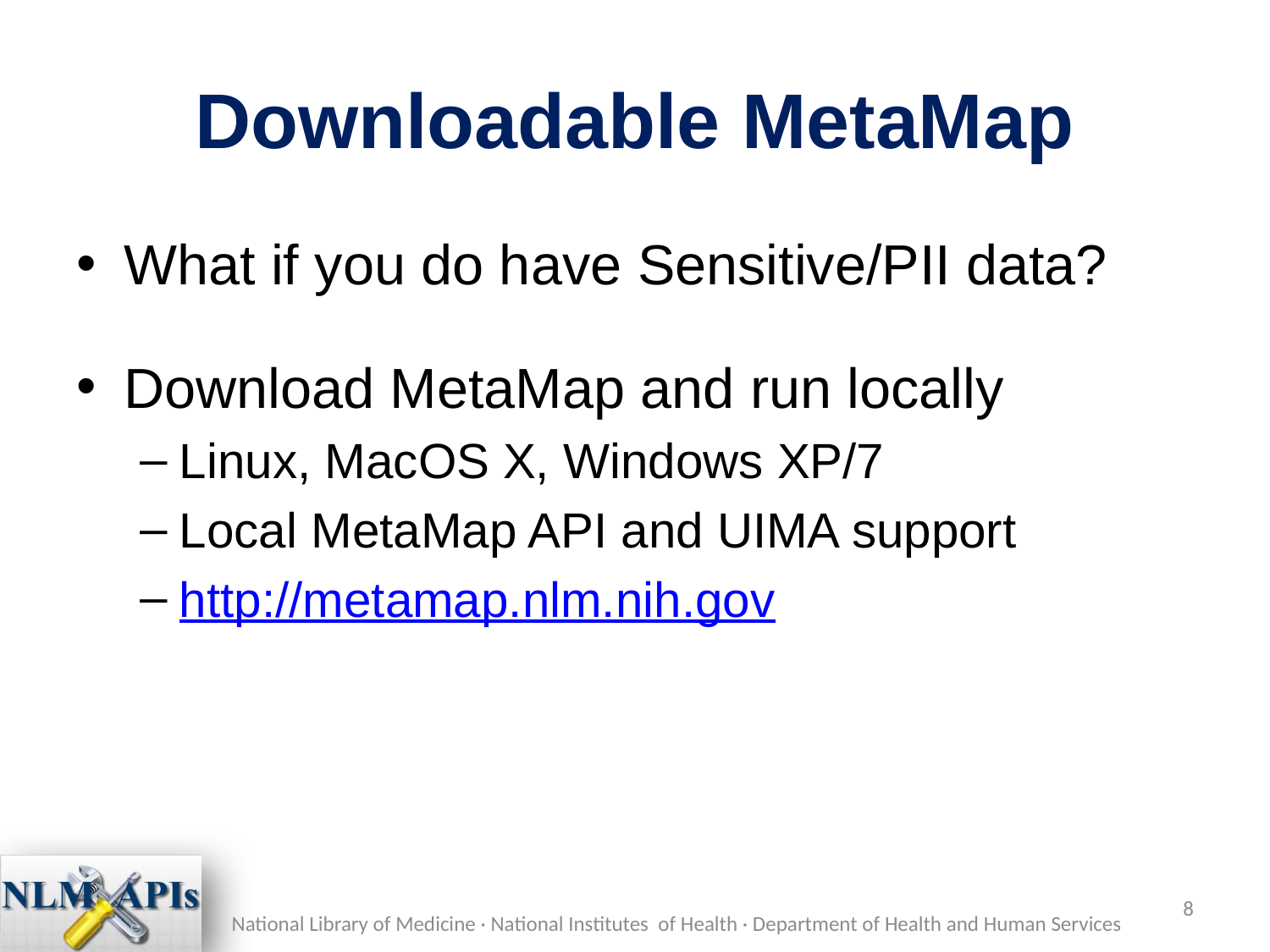

# Downloadable MetaMap
What if you do have Sensitive/PII data?

Download MetaMap and run locally
Linux, MacOS X, Windows XP/7
Local MetaMap API and UIMA support
http://metamap.nlm.nih.gov

8